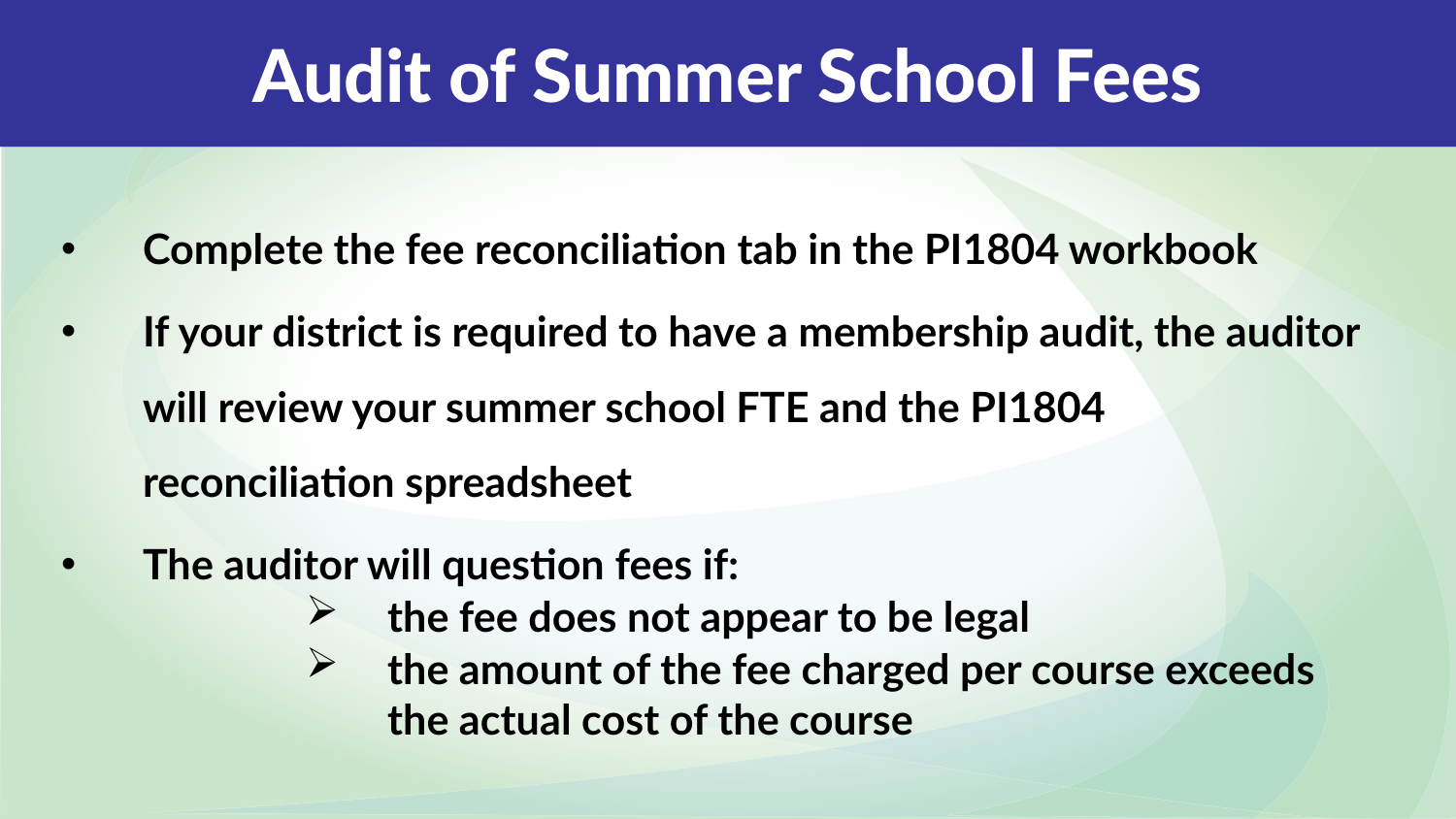

Audit of Summer School Fees
Complete the fee reconciliation tab in the PI1804 workbook
If your district is required to have a membership audit, the auditor will review your summer school FTE and the PI1804 reconciliation spreadsheet
The auditor will question fees if:
the fee does not appear to be legal
the amount of the fee charged per course exceeds the actual cost of the course